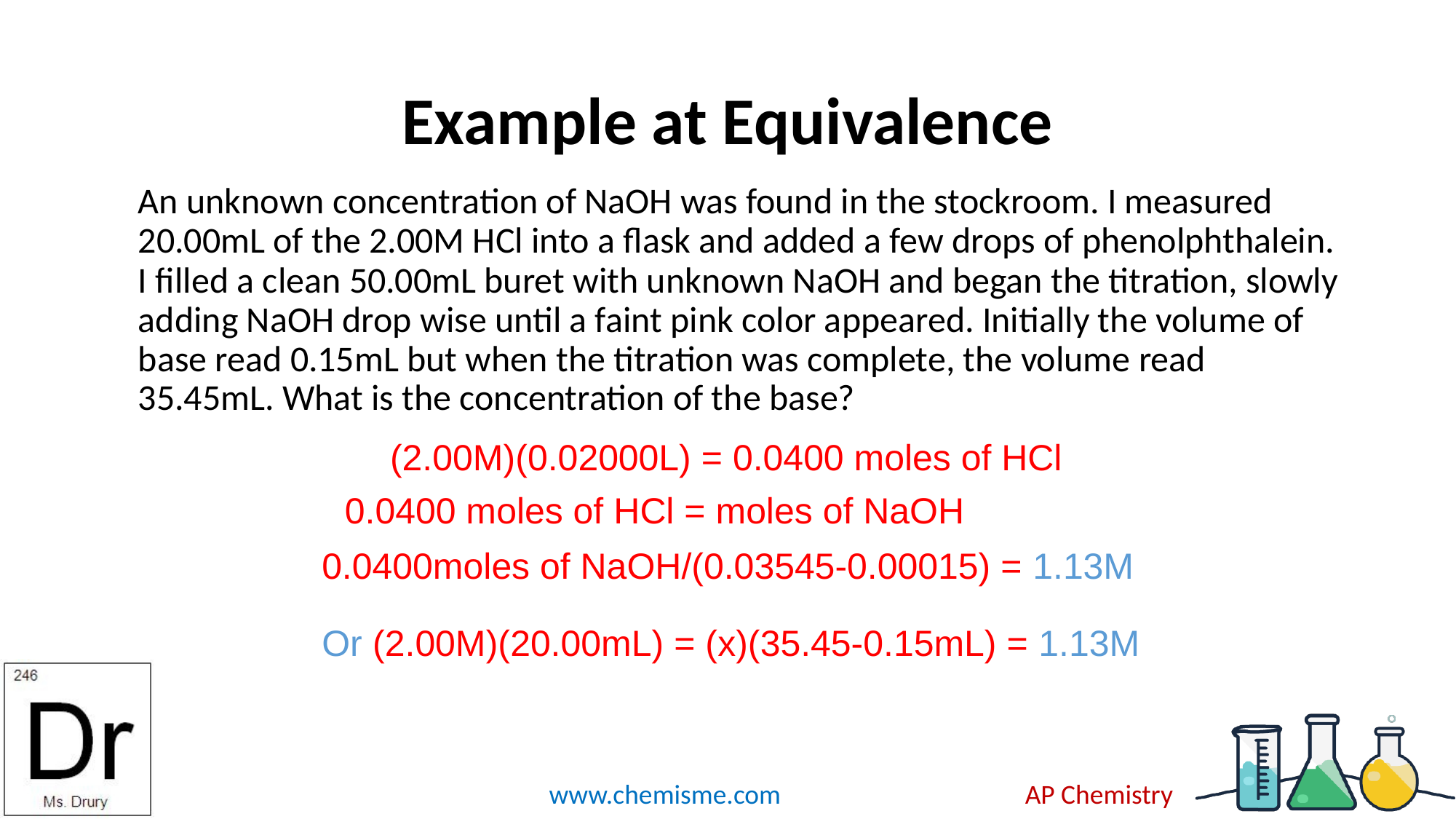

# Example at Equivalence
	An unknown concentration of NaOH was found in the stockroom. I measured 20.00mL of the 2.00M HCl into a flask and added a few drops of phenolphthalein. I filled a clean 50.00mL buret with unknown NaOH and began the titration, slowly adding NaOH drop wise until a faint pink color appeared. Initially the volume of base read 0.15mL but when the titration was complete, the volume read 35.45mL. What is the concentration of the base?
(2.00M)(0.02000L) = 0.0400 moles of HCl
0.0400 moles of HCl = moles of NaOH
0.0400moles of NaOH/(0.03545-0.00015) = 1.13M
Or (2.00M)(20.00mL) = (x)(35.45-0.15mL) = 1.13M